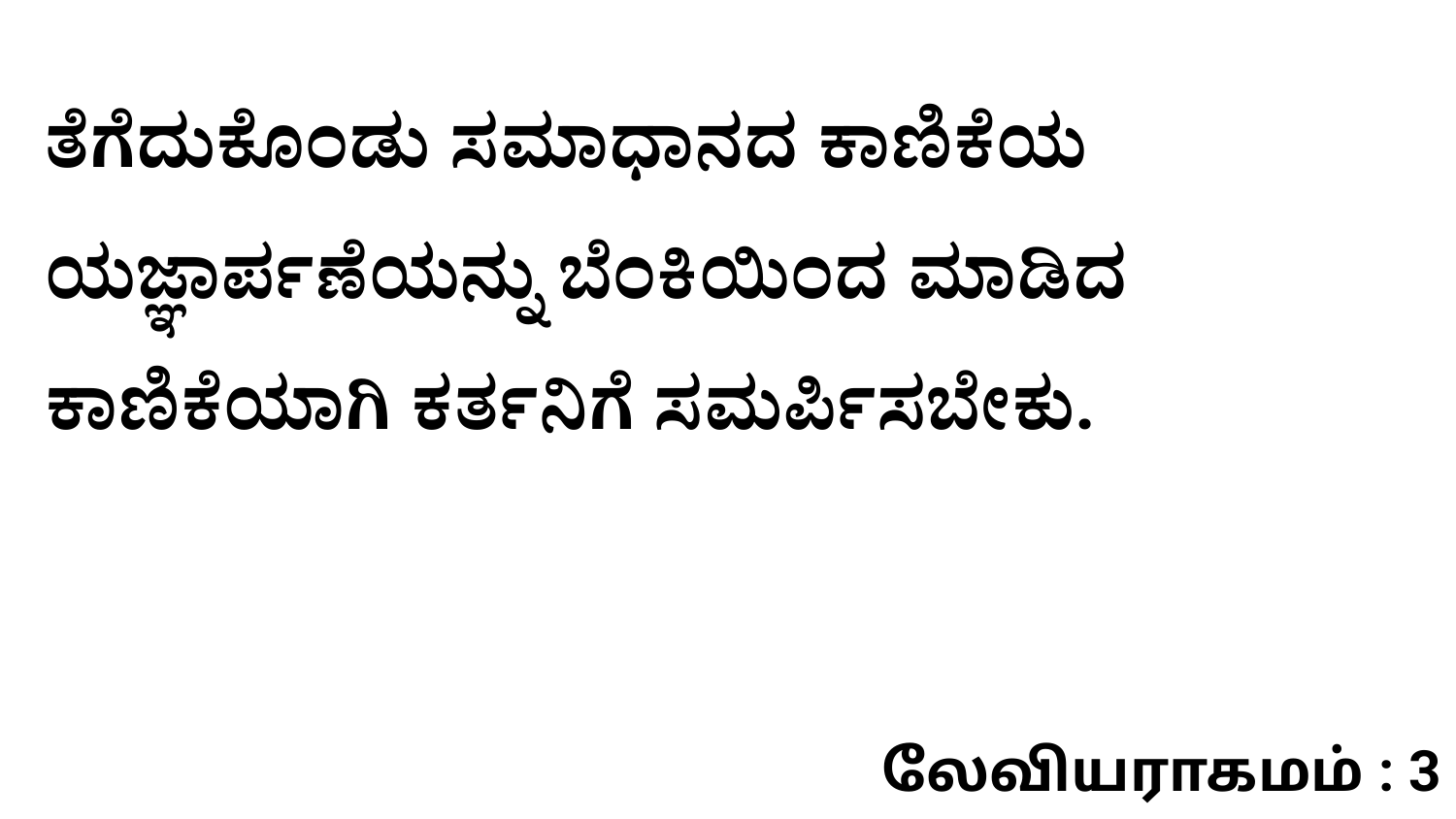

ತೆಗೆದುಕೊಂಡು ಸಮಾಧಾನದ ಕಾಣಿಕೆಯ ಯಜ್ಞಾರ್ಪಣೆಯನ್ನು ಬೆಂಕಿಯಿಂದ ಮಾಡಿದ ಕಾಣಿಕೆಯಾಗಿ ಕರ್ತನಿಗೆ ಸಮರ್ಪಿಸಬೇಕು.
லேவியராகமம் : 3